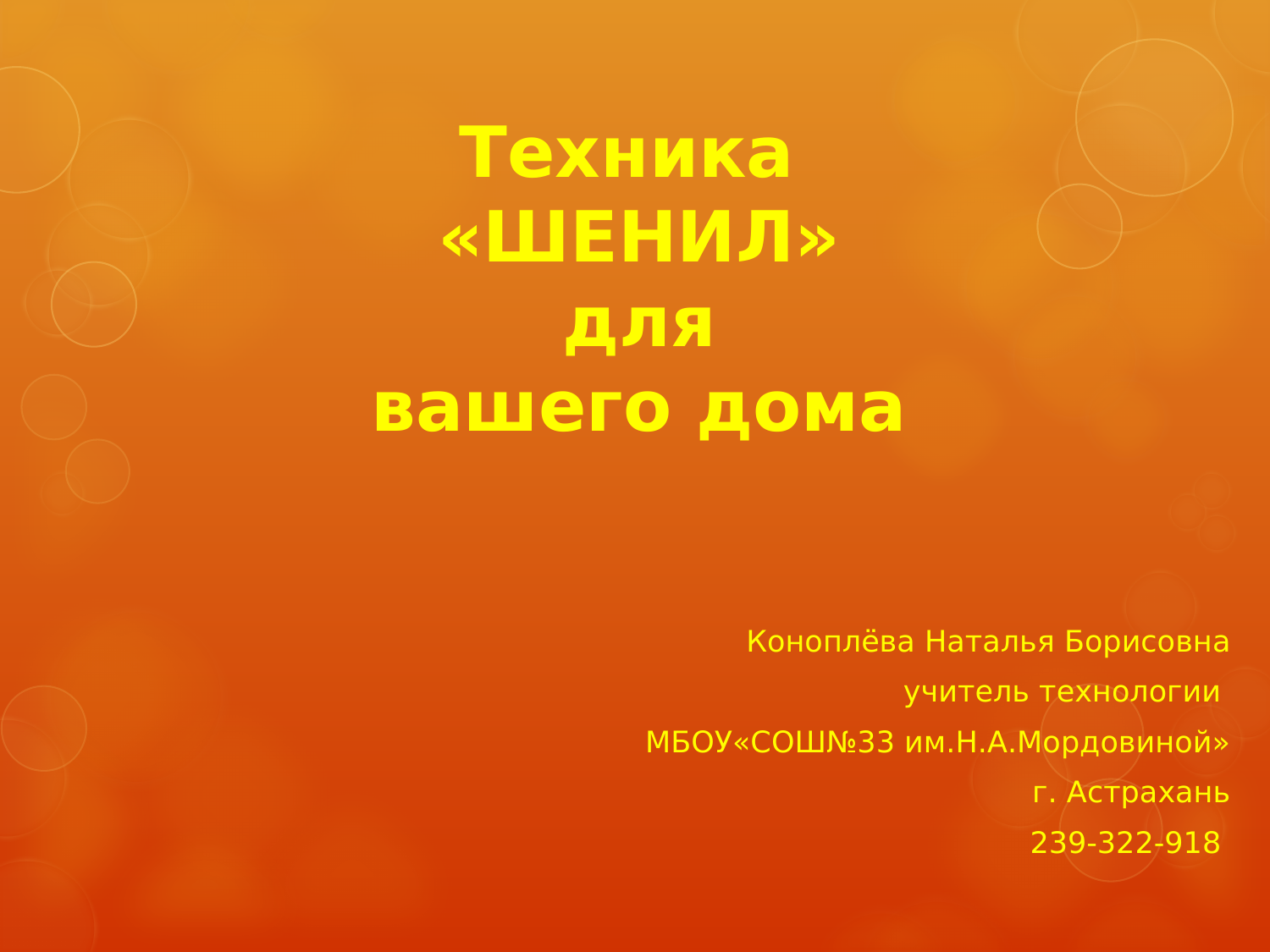

# Техника «ШЕНИЛ» для вашего дома
Коноплёва Наталья Борисовна
учитель технологии
МБОУ«СОШ№33 им.Н.А.Мордовиной»
г. Астрахань
239-322-918